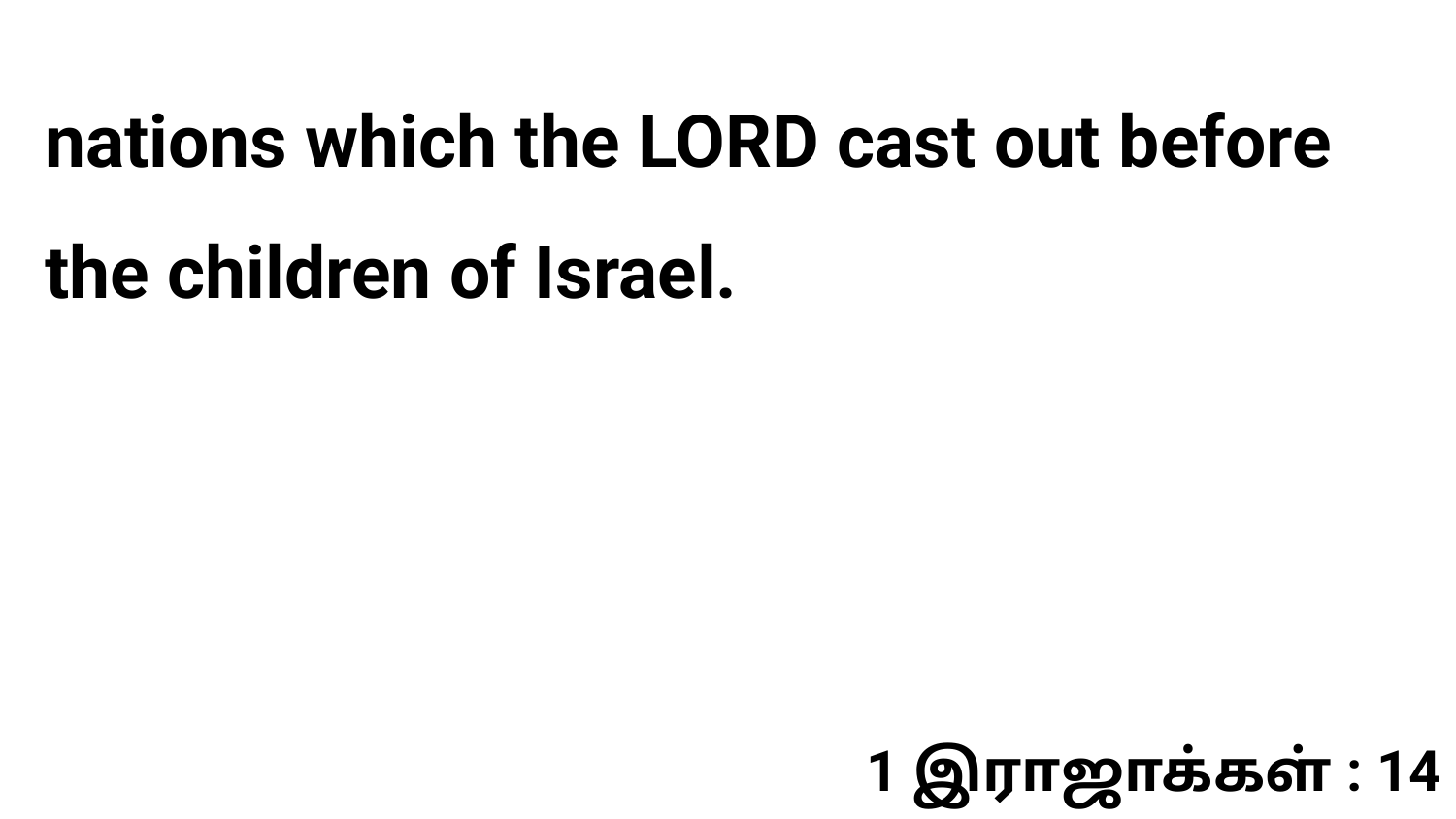

nations which the LORD cast out before the children of Israel.
1 இராஜாக்கள் : 14